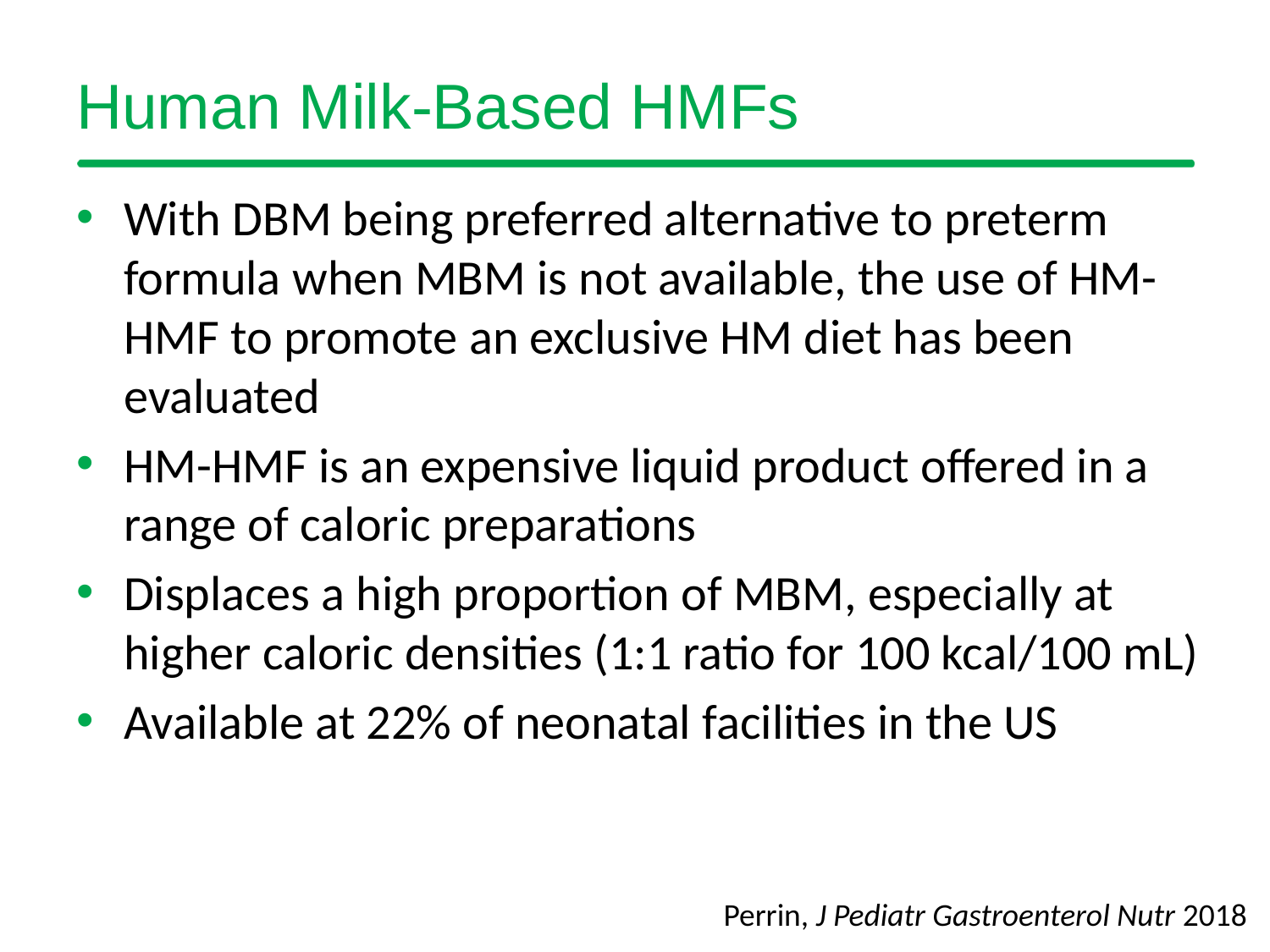

# Human Milk-Based HMFs
With DBM being preferred alternative to preterm formula when MBM is not available, the use of HM-HMF to promote an exclusive HM diet has been evaluated
HM-HMF is an expensive liquid product offered in a range of caloric preparations
Displaces a high proportion of MBM, especially at higher caloric densities (1:1 ratio for 100 kcal/100 mL)
Available at 22% of neonatal facilities in the US
Perrin, J Pediatr Gastroenterol Nutr 2018